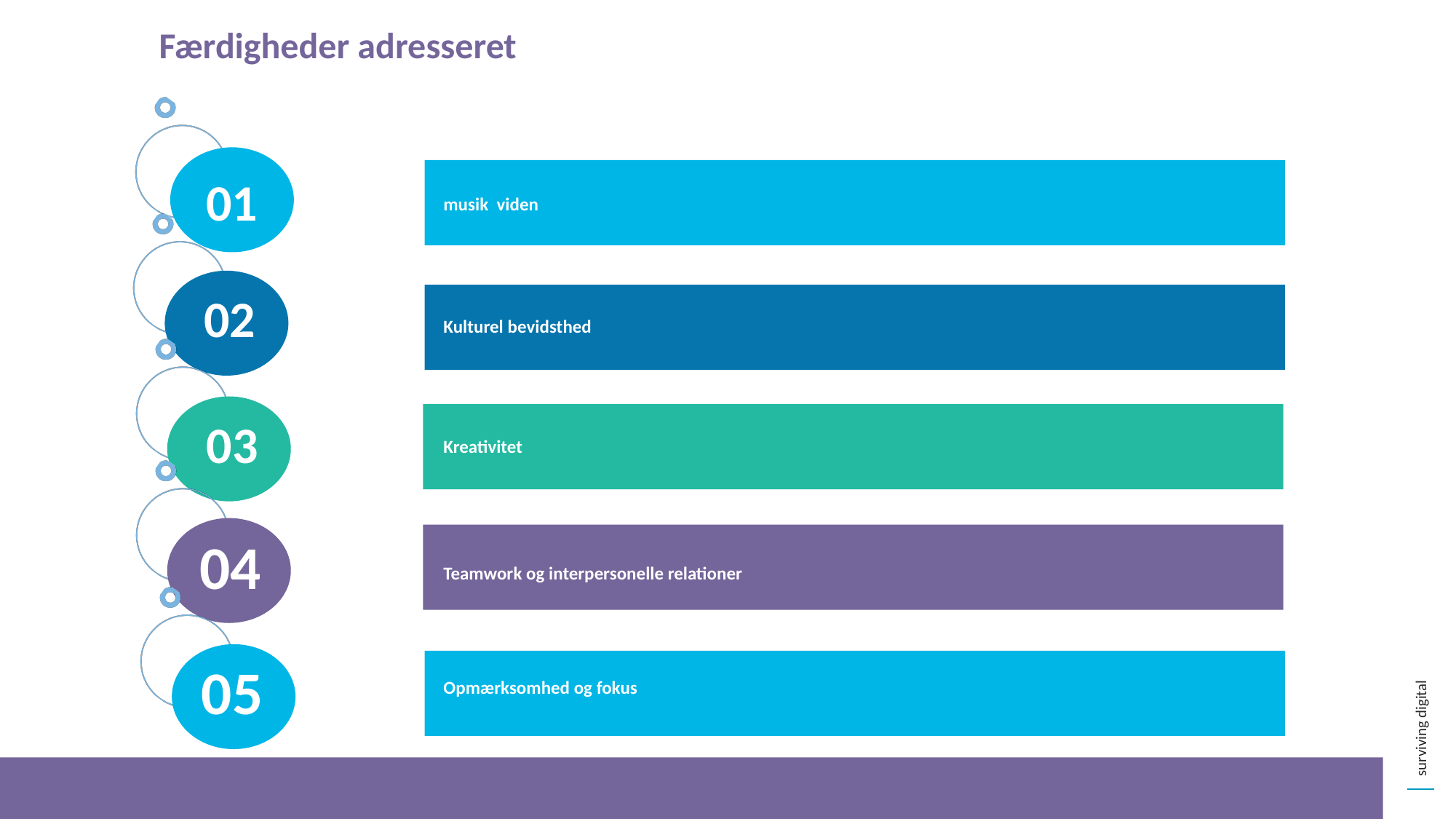

Færdigheder adresseret
01
musik viden
02
Kulturel bevidsthed
03
Kreativitet
04
Teamwork og interpersonelle relationer
05
Opmærksomhed og fokus